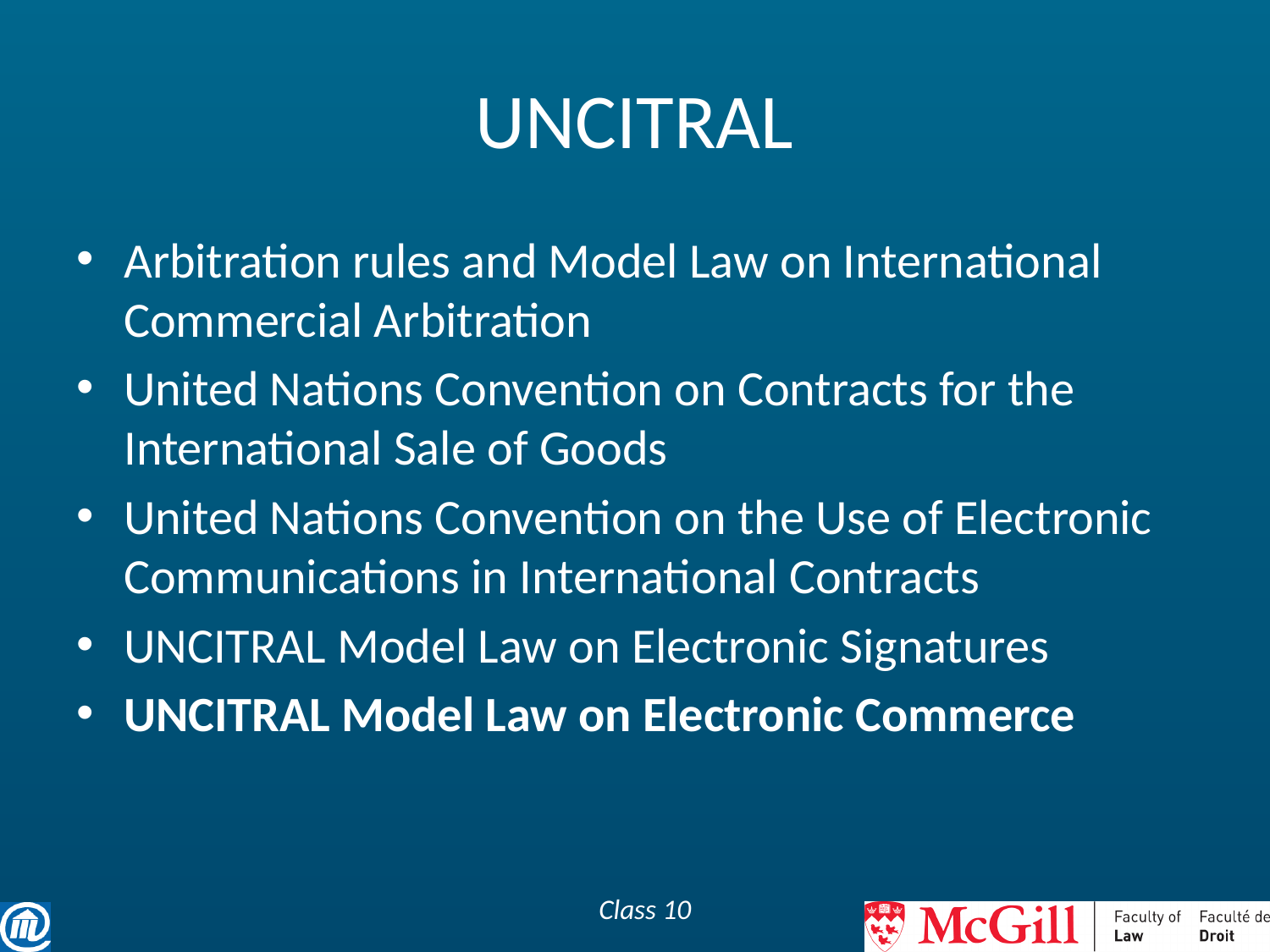

# UNCITRAL
Arbitration rules and Model Law on International Commercial Arbitration
United Nations Convention on Contracts for the International Sale of Goods
United Nations Convention on the Use of Electronic Communications in International Contracts
UNCITRAL Model Law on Electronic Signatures
UNCITRAL Model Law on Electronic Commerce

Class 10